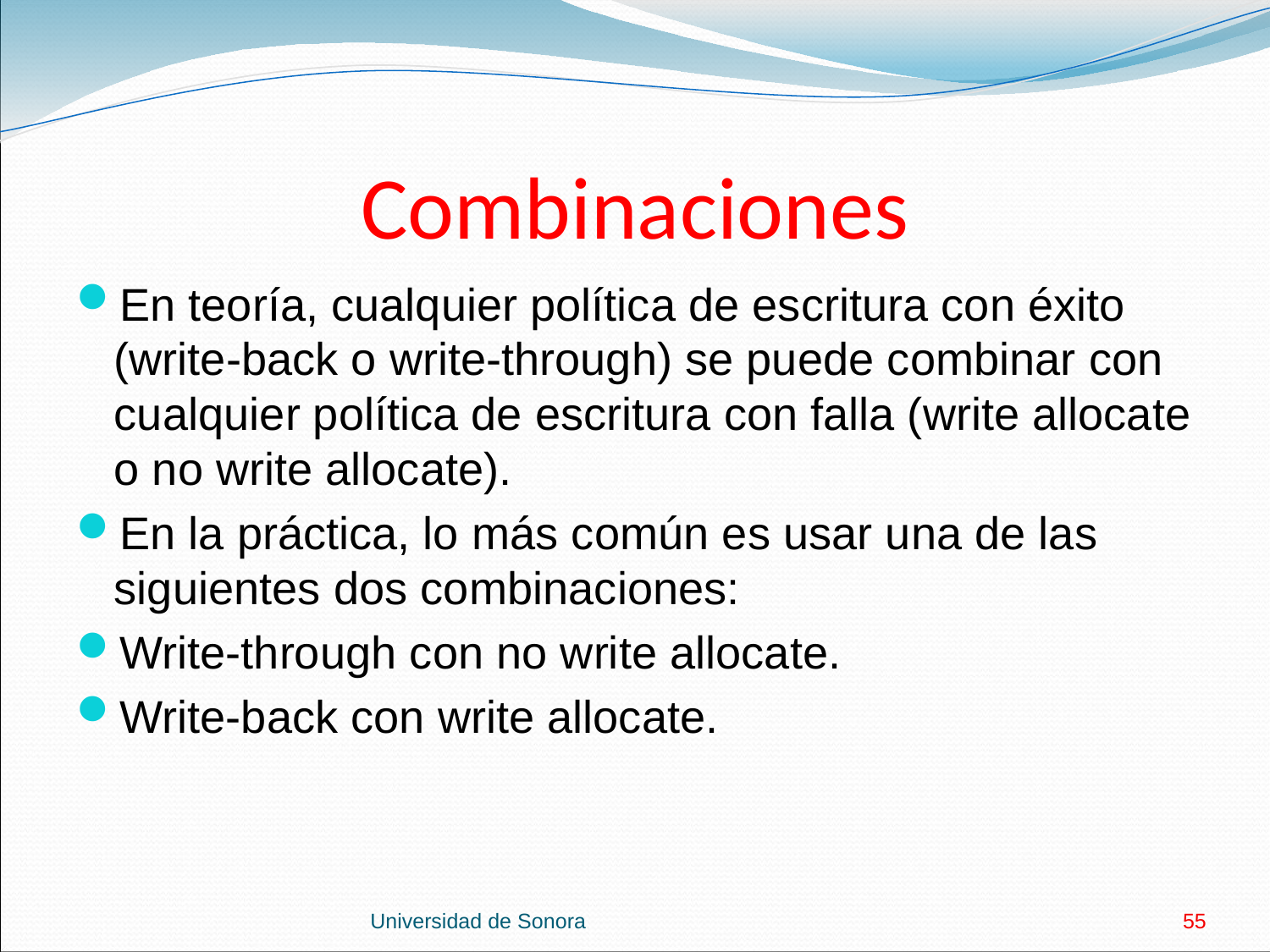

# Combinaciones
En teoría, cualquier política de escritura con éxito (write-back o write-through) se puede combinar con cualquier política de escritura con falla (write allocate o no write allocate).
En la práctica, lo más común es usar una de las siguientes dos combinaciones:
Write-through con no write allocate.
Write-back con write allocate.

Universidad de Sonora
55